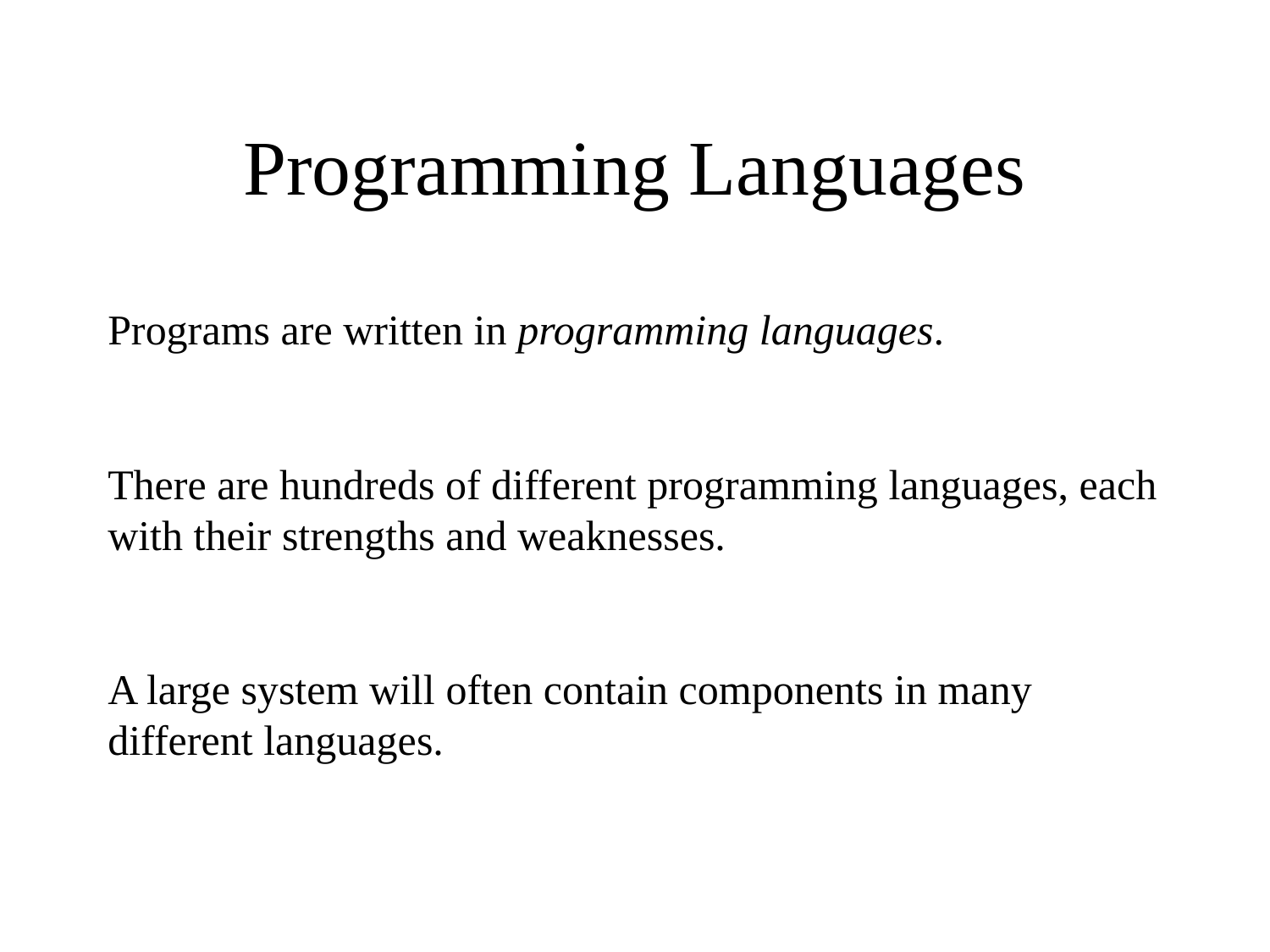

Programming Languages
Programs are written in programming languages.

There are hundreds of different programming languages, each with their strengths and weaknesses.

A large system will often contain components in many different languages.